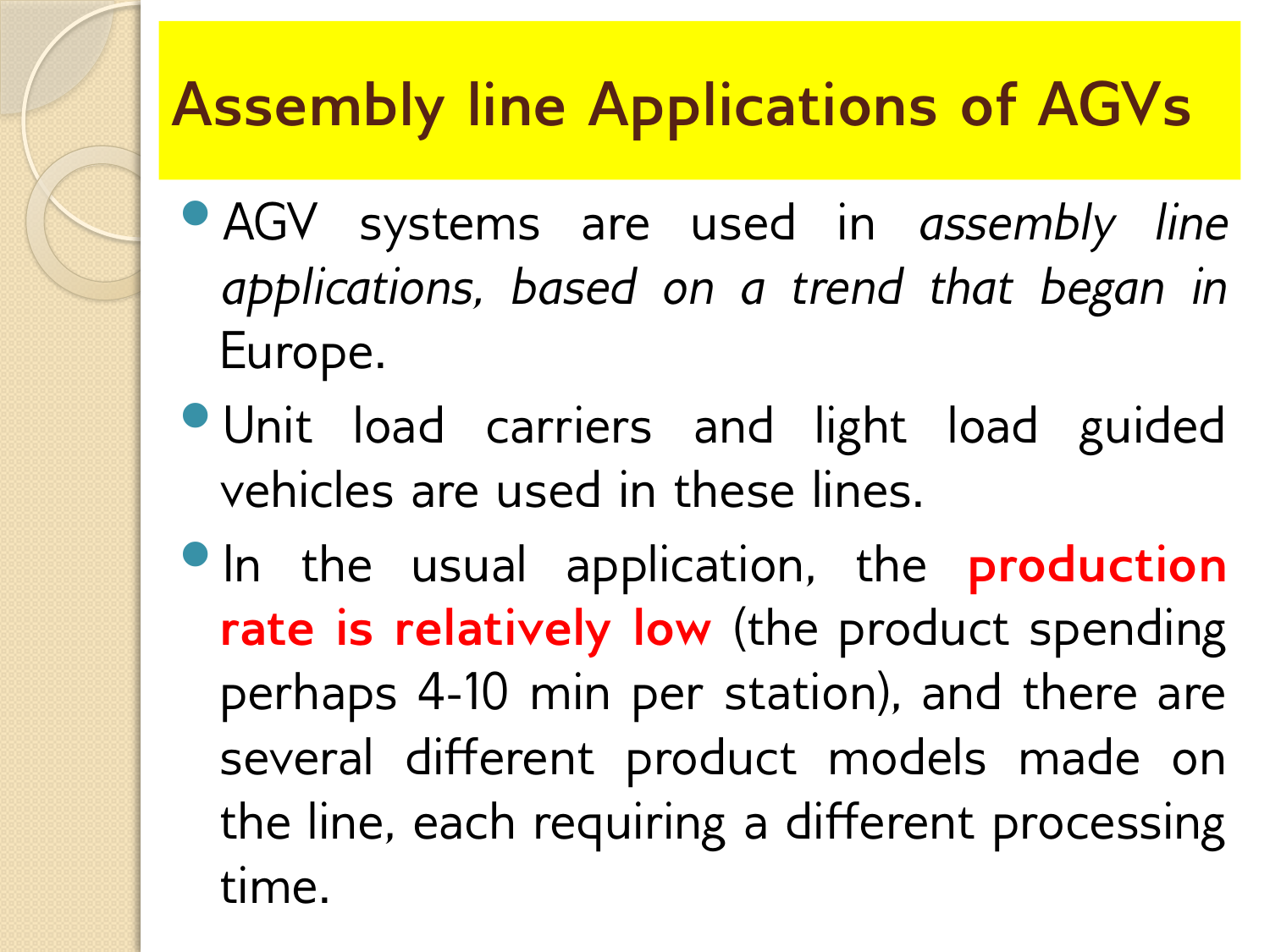

# Assembly line Applications of AGVs
AGV systems are used in assembly line applications, based on a trend that began in Europe.
Unit load carriers and light load guided vehicles are used in these lines.
In the usual application, the production rate is relatively low (the product spending perhaps 4-10 min per station), and there are several different product models made on the line, each requiring a different processing time.